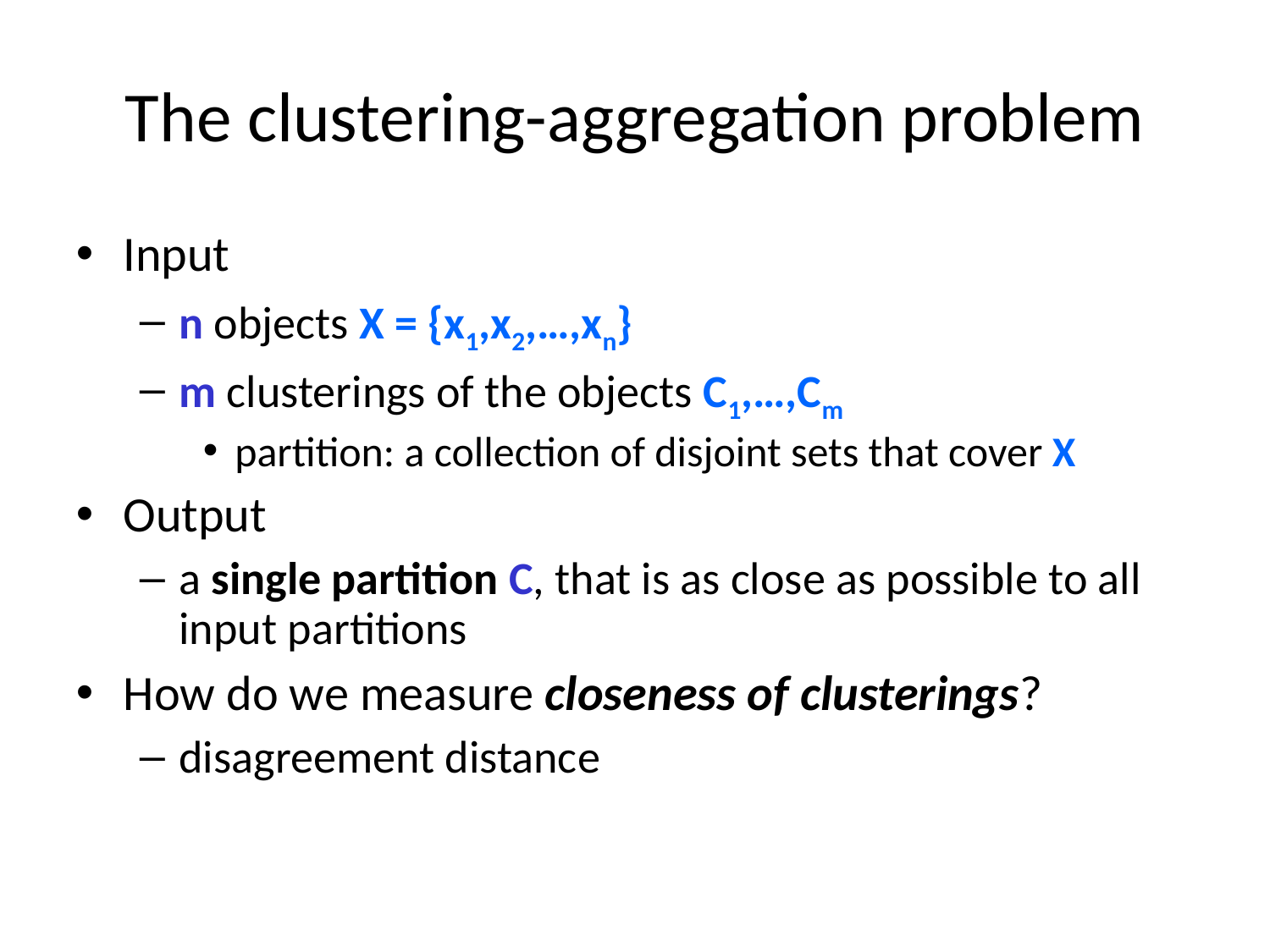

# The clustering-aggregation problem
Input
n objects X = {x1,x2,…,xn}
m clusterings of the objects C1,…,Cm
partition: a collection of disjoint sets that cover X
Output
a single partition C, that is as close as possible to all input partitions
How do we measure closeness of clusterings?
disagreement distance